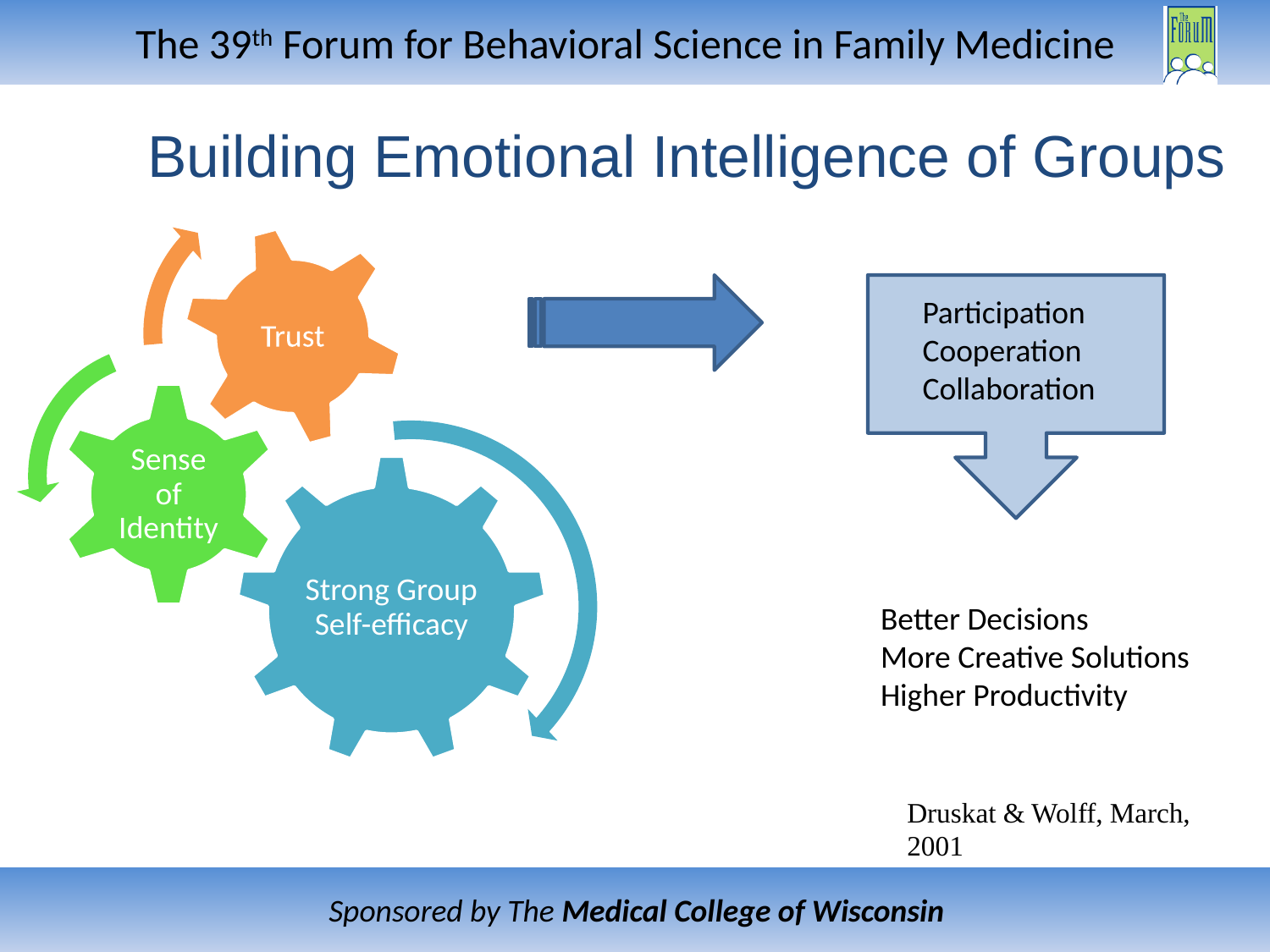

# Building Emotional Intelligence of Groups
Strong Group Self-efficacy
Sense of Identity
Trust

Participation Cooperation Collaboration
Better Decisions
More Creative Solutions
Higher Productivity
Druskat & Wolff, March, 2001